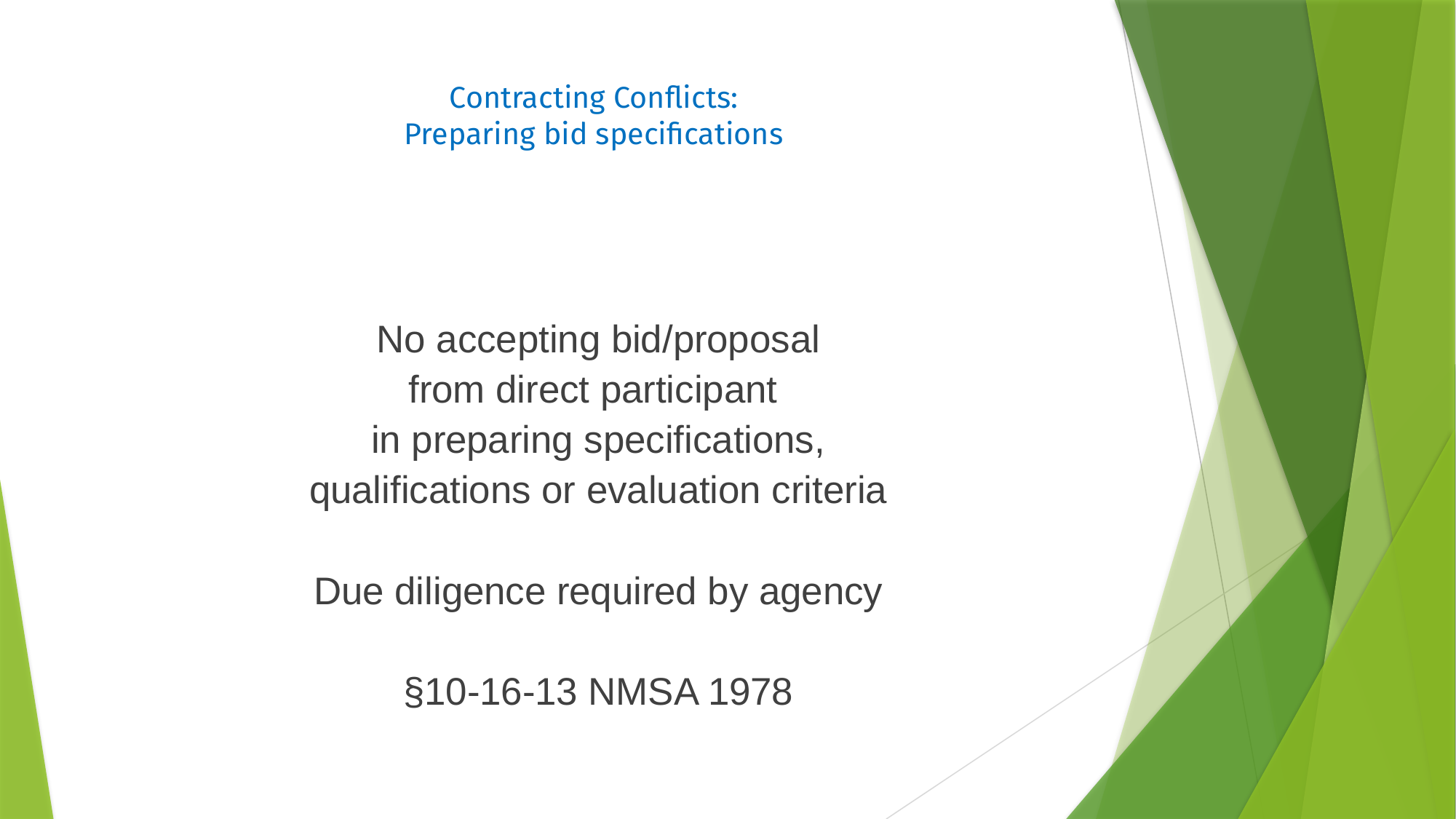

# Contracting Conflicts: Preparing bid specifications

No accepting bid/proposal
from direct participant
in preparing specifications,
qualifications or evaluation criteria

Due diligence required by agency

§10-16-13 NMSA 1978